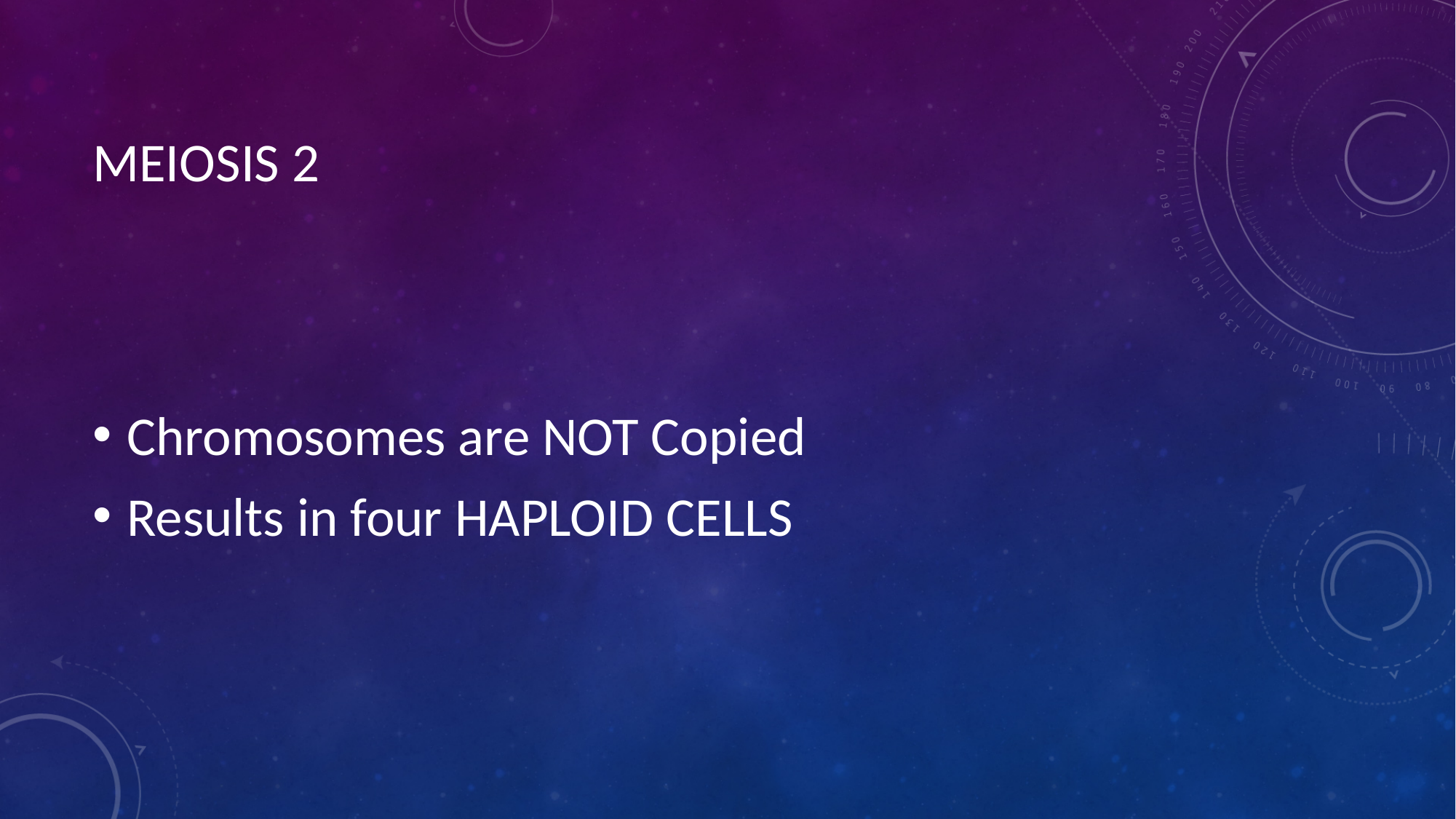

# Meiosis 2
Chromosomes are NOT Copied
Results in four HAPLOID CELLS